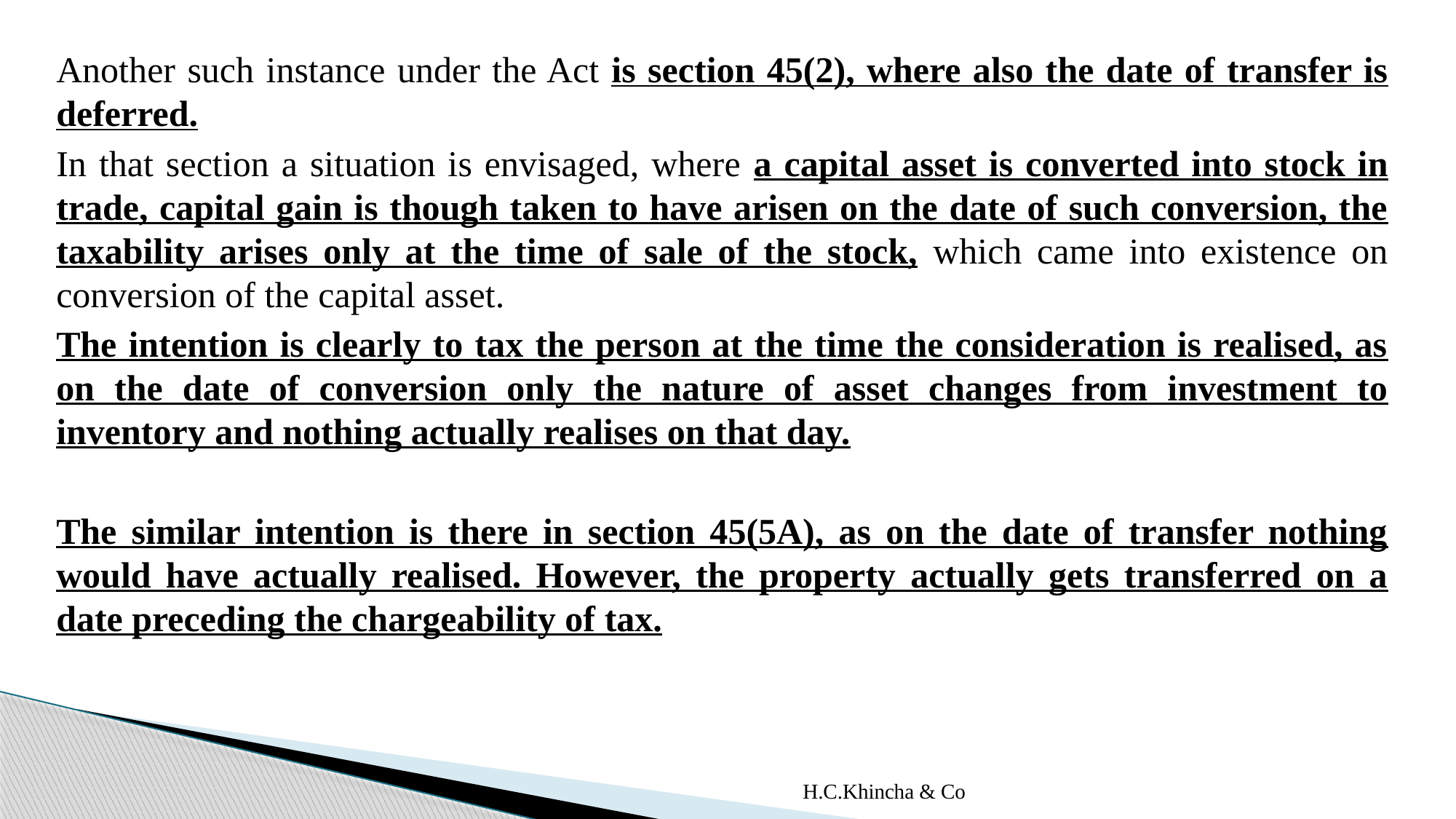

Another such instance under the Act is section 45(2), where also the date of transfer is deferred.
In that section a situation is envisaged, where a capital asset is converted into stock in trade, capital gain is though taken to have arisen on the date of such conversion, the taxability arises only at the time of sale of the stock, which came into existence on conversion of the capital asset.
The intention is clearly to tax the person at the time the consideration is realised, as on the date of conversion only the nature of asset changes from investment to inventory and nothing actually realises on that day.

The similar intention is there in section 45(5A), as on the date of transfer nothing would have actually realised. However, the property actually gets transferred on a date preceding the chargeability of tax.
H.C.Khincha & Co